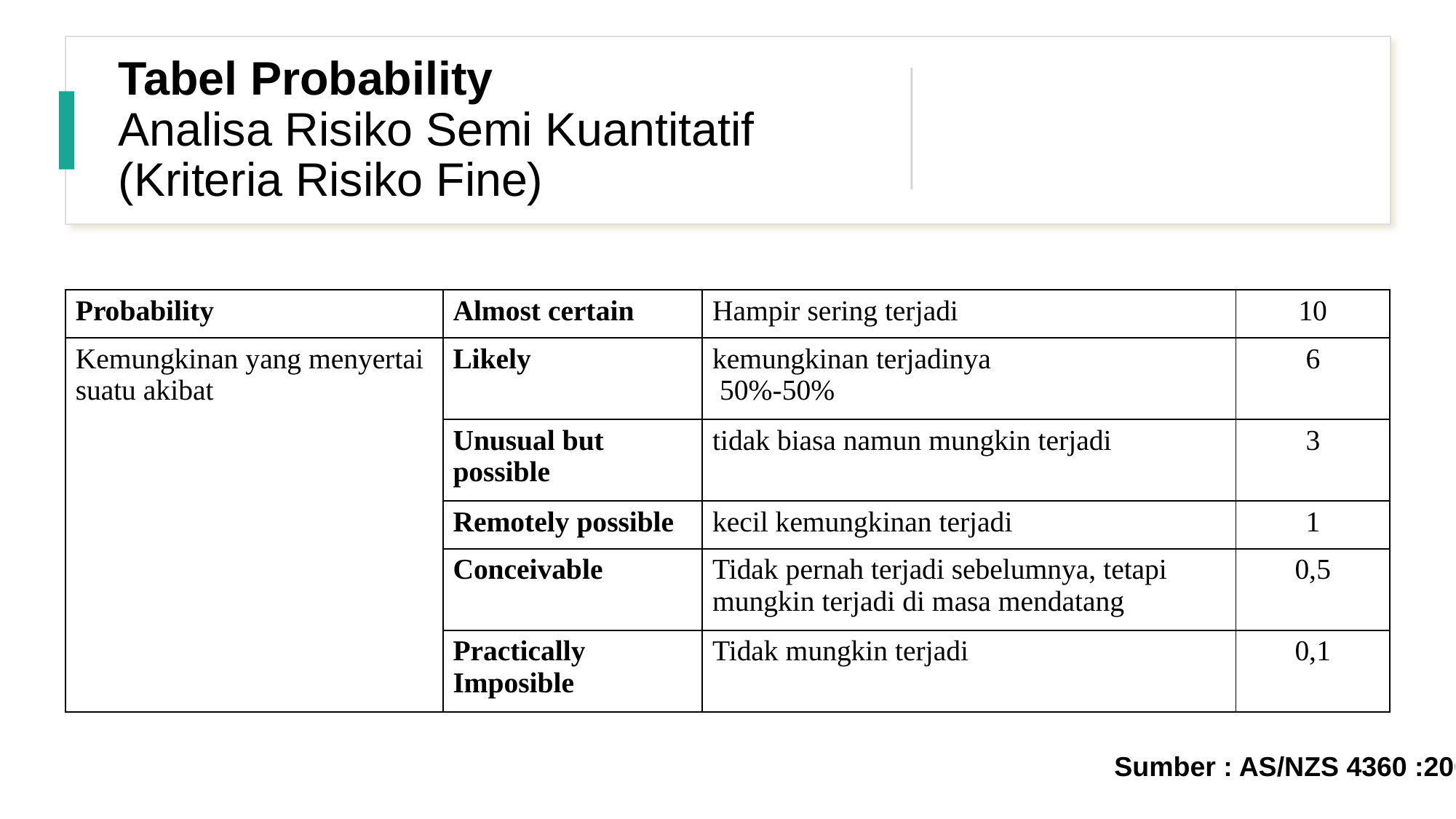

# Tabel Probability Analisa Risiko Semi Kuantitatif (Kriteria Risiko Fine)

| Probability | Almost certain | Hampir sering terjadi | 10 |
| --- | --- | --- | --- |
| Kemungkinan yang menyertai suatu akibat | Likely | kemungkinan terjadinya 50%-50% | 6 |
|  | Unusual but possible | tidak biasa namun mungkin terjadi | 3 |
|  | Remotely possible | kecil kemungkinan terjadi | 1 |
|  | Conceivable | Tidak pernah terjadi sebelumnya, tetapi mungkin terjadi di masa mendatang | 0,5 |
|  | Practically Imposible | Tidak mungkin terjadi | 0,1 |
  Sumber : AS/NZS 4360 :2004